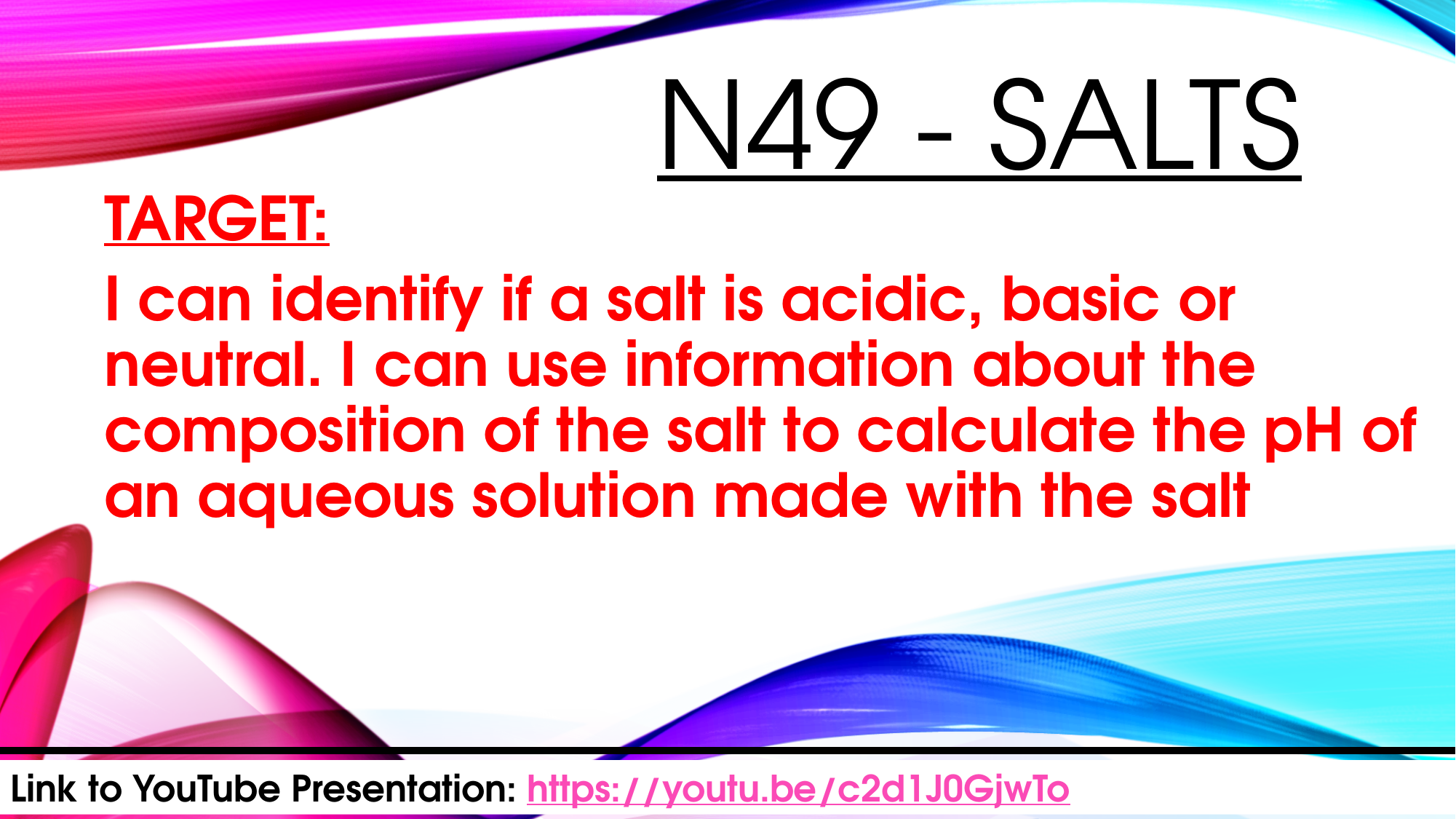

# N49 - sALTS
TARGET:
I can identify if a salt is acidic, basic or neutral. I can use information about the composition of the salt to calculate the pH of an aqueous solution made with the salt

Link to YouTube Presentation: https://youtu.be/c2d1J0GjwTo